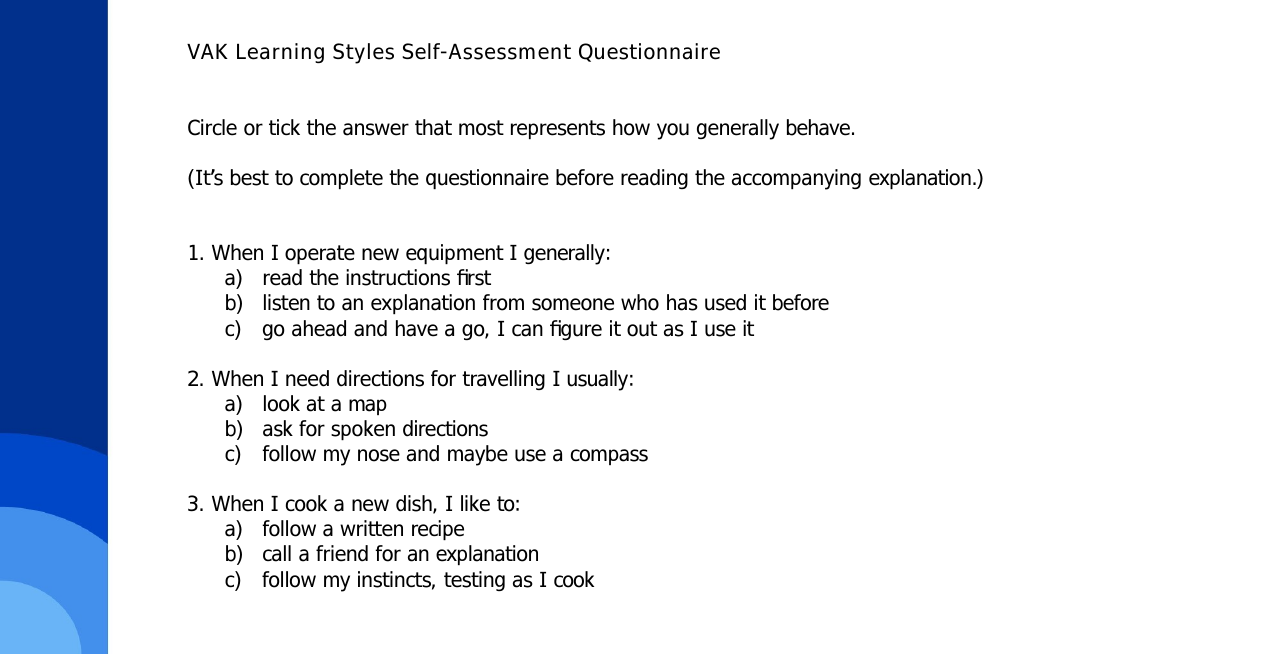

VAK Learning Styles Self-Assessment Questionnaire

Circle or tick the answer that most represents how you generally behave.

(It’s best to complete the questionnaire before reading the accompanying explanation.)

When I operate new equipment I generally:
read the instructions first
listen to an explanation from someone who has used it before
go ahead and have a go, I can figure it out as I use it

When I need directions for travelling I usually:
look at a map
ask for spoken directions
follow my nose and maybe use a compass

When I cook a new dish, I like to:
follow a written recipe
call a friend for an explanation
follow my instincts, testing as I cook